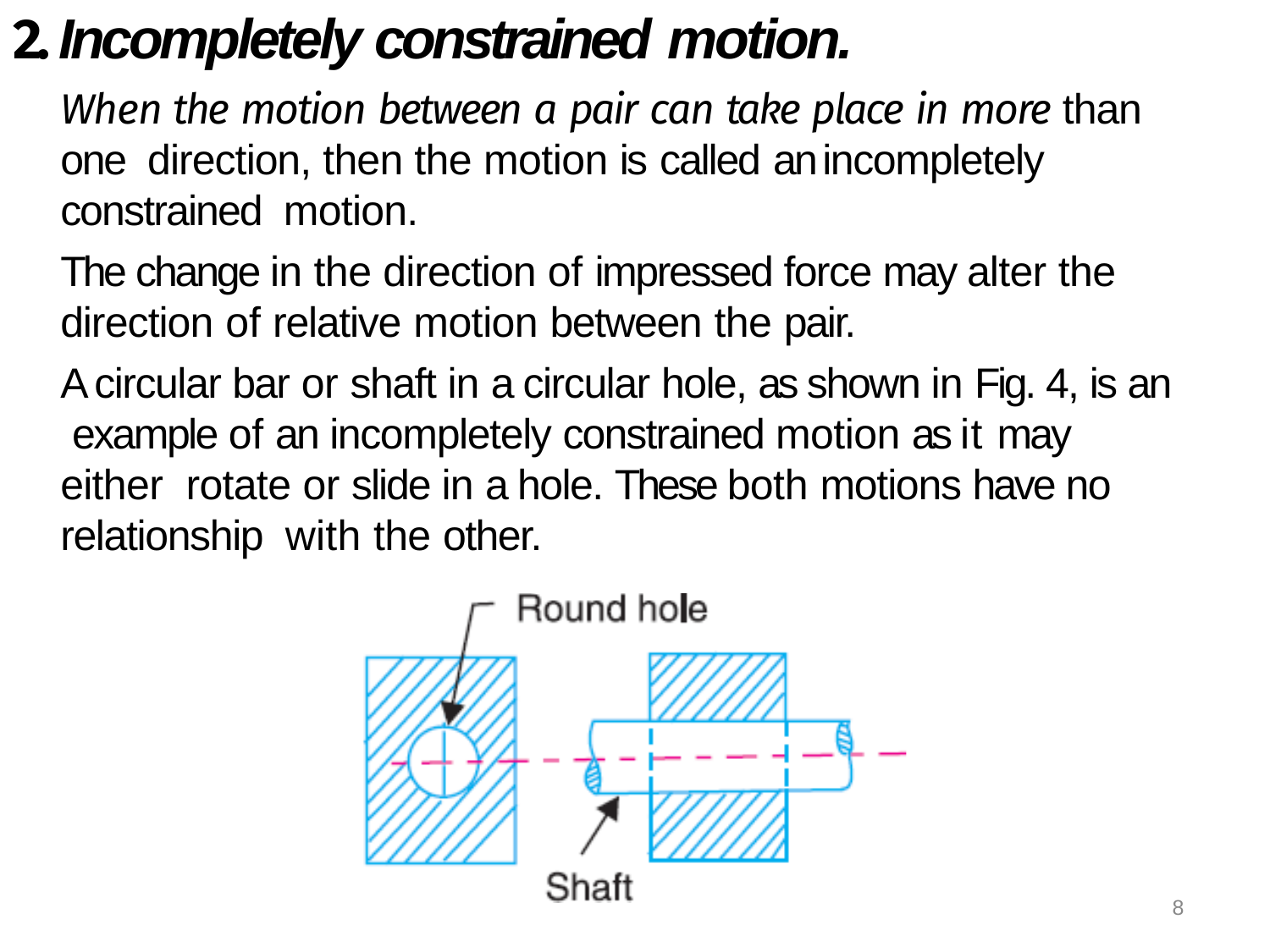

# 2. Incompletely constrained motion.
When the motion between a pair can take place in more than one  direction, then the motion is called an	incompletely constrained  motion.
The change in the direction of impressed force may alter the
direction of relative motion between the pair.
A circular bar or shaft in a circular hole, as shown in Fig. 4, is an  example of an incompletely constrained motion as it may either  rotate or slide in a hole. These both motions have no relationship  with the other.

8